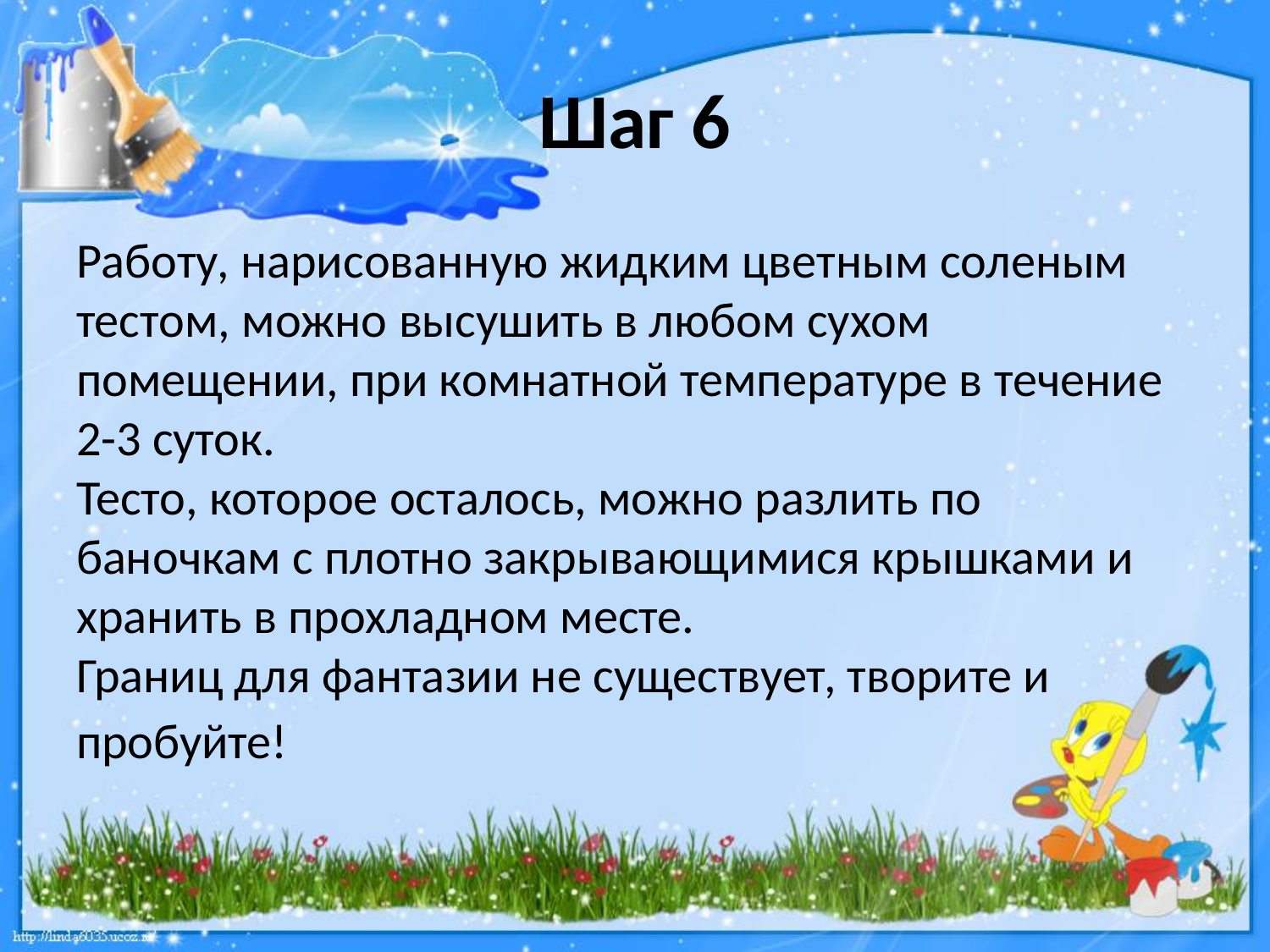

# Шаг 6
Работу, нарисованную жидким цветным соленым тестом, можно высушить в любом сухом помещении, при комнатной температуре в течение 2-3 суток.
Тесто, которое осталось, можно разлить по баночкам с плотно закрывающимися крышками и хранить в прохладном месте.
Границ для фантазии не существует, творите и пробуйте!